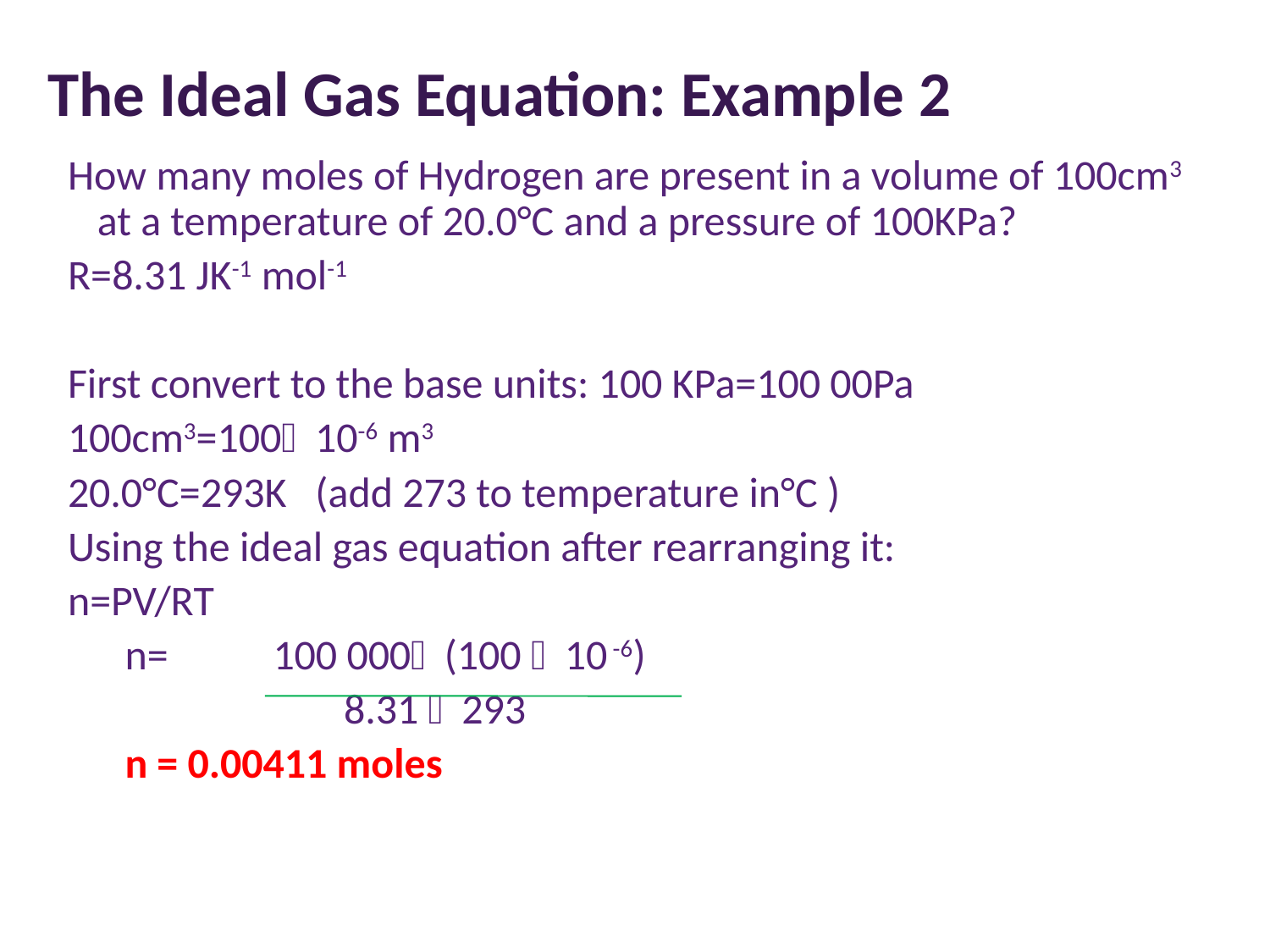

# The Ideal Gas Equation: Example 2
How many moles of Hydrogen are present in a volume of 100cm3  at a temperature of 20.0°C and a pressure of 100KPa?
R=8.31 JK-1 mol-1

First convert to the base units: 100 KPa=100 00Pa
100cm3=100×10-6 m3
20.0°C=293K   (add 273 to temperature in°C )
Using the ideal gas equation after rearranging it:
n=PV/RT
      n=           100 000×(100 ×10 -6)
                             8.31 ×293
      n = 0.00411 moles